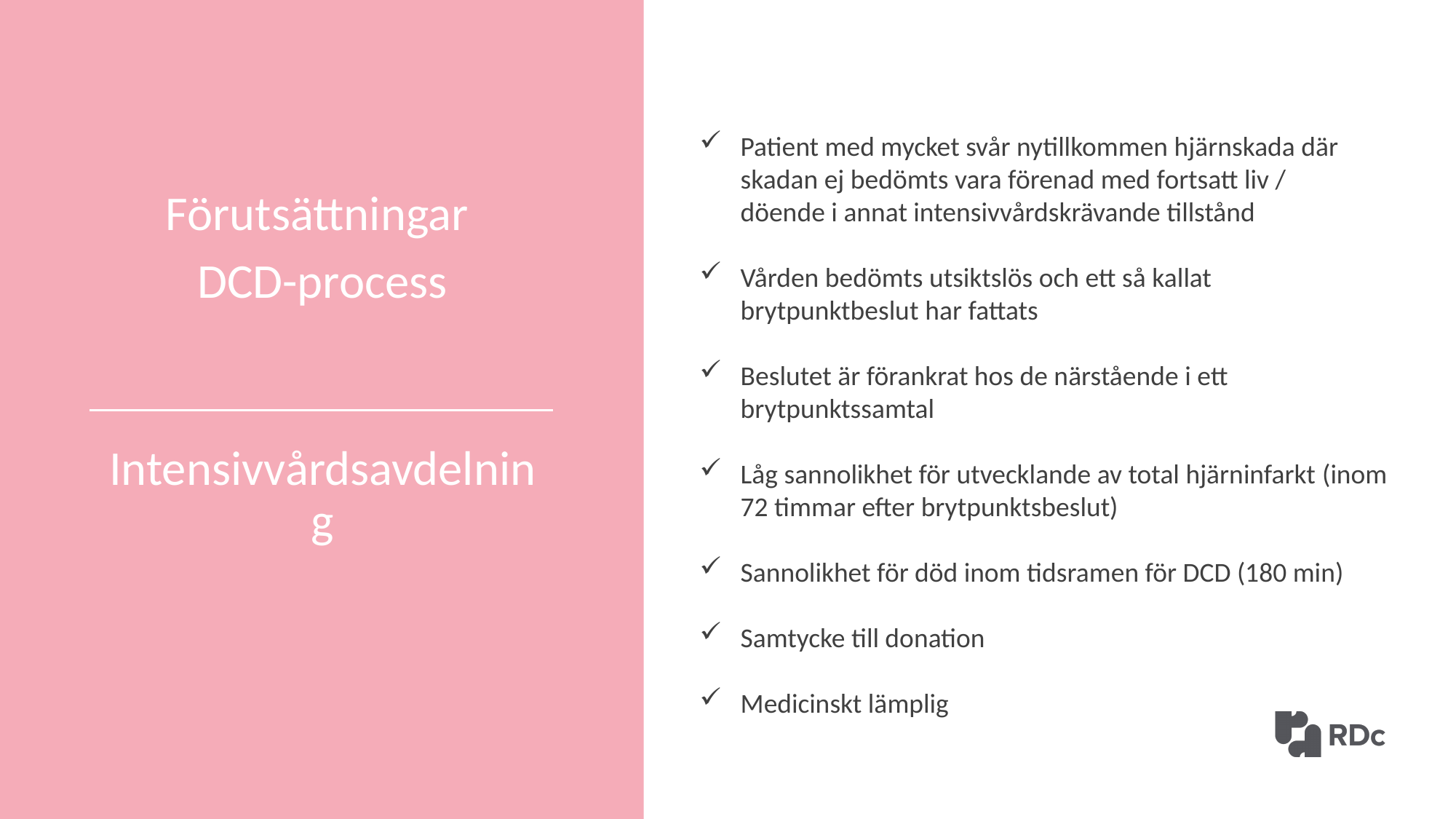

Patient med mycket svår nytillkommen hjärnskada där skadan ej bedömts vara förenad med fortsatt liv /
döende i annat intensivvårdskrävande tillstånd

Vården bedömts utsiktslös och ett så kallat brytpunktbeslut har fattats

Beslutet är förankrat hos de närstående i ett brytpunktssamtal

Låg sannolikhet för utvecklande av total hjärninfarkt (inom 72 timmar efter brytpunktsbeslut)

Sannolikhet för död inom tidsramen för DCD (180 min)

Samtycke till donation

Medicinskt lämplig
Förutsättningar
DCD-process
Intensivvårdsavdelning